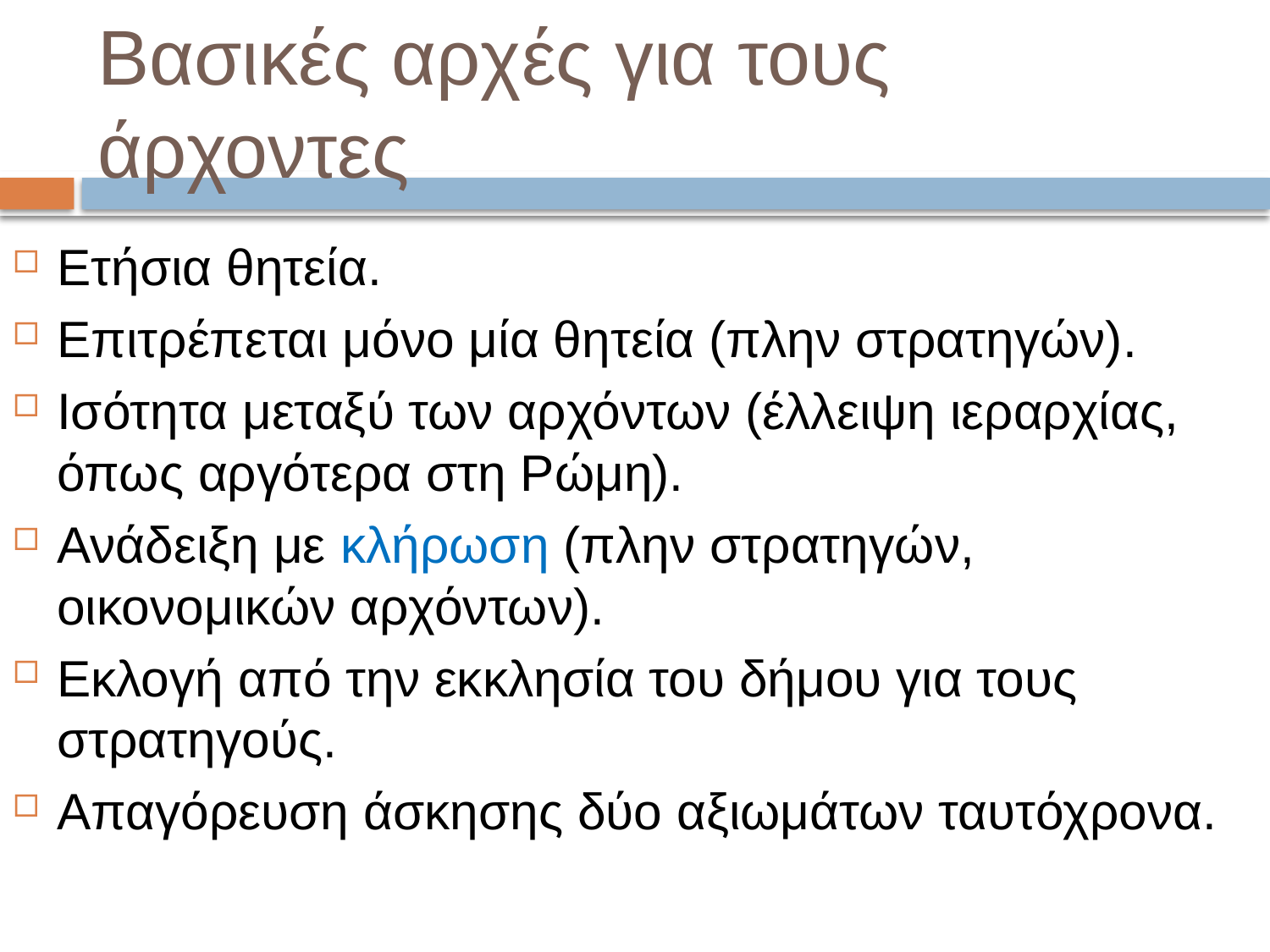

# Βασικές αρχές για τους άρχοντες
Ετήσια θητεία.
Επιτρέπεται μόνο μία θητεία (πλην στρατηγών).
Ισότητα μεταξύ των αρχόντων (έλλειψη ιεραρχίας, όπως αργότερα στη Ρώμη).
Ανάδειξη με κλήρωση (πλην στρατηγών, οικονομικών αρχόντων).
Εκλογή από την εκκλησία του δήμου για τους στρατηγούς.
Απαγόρευση άσκησης δύο αξιωμάτων ταυτόχρονα.